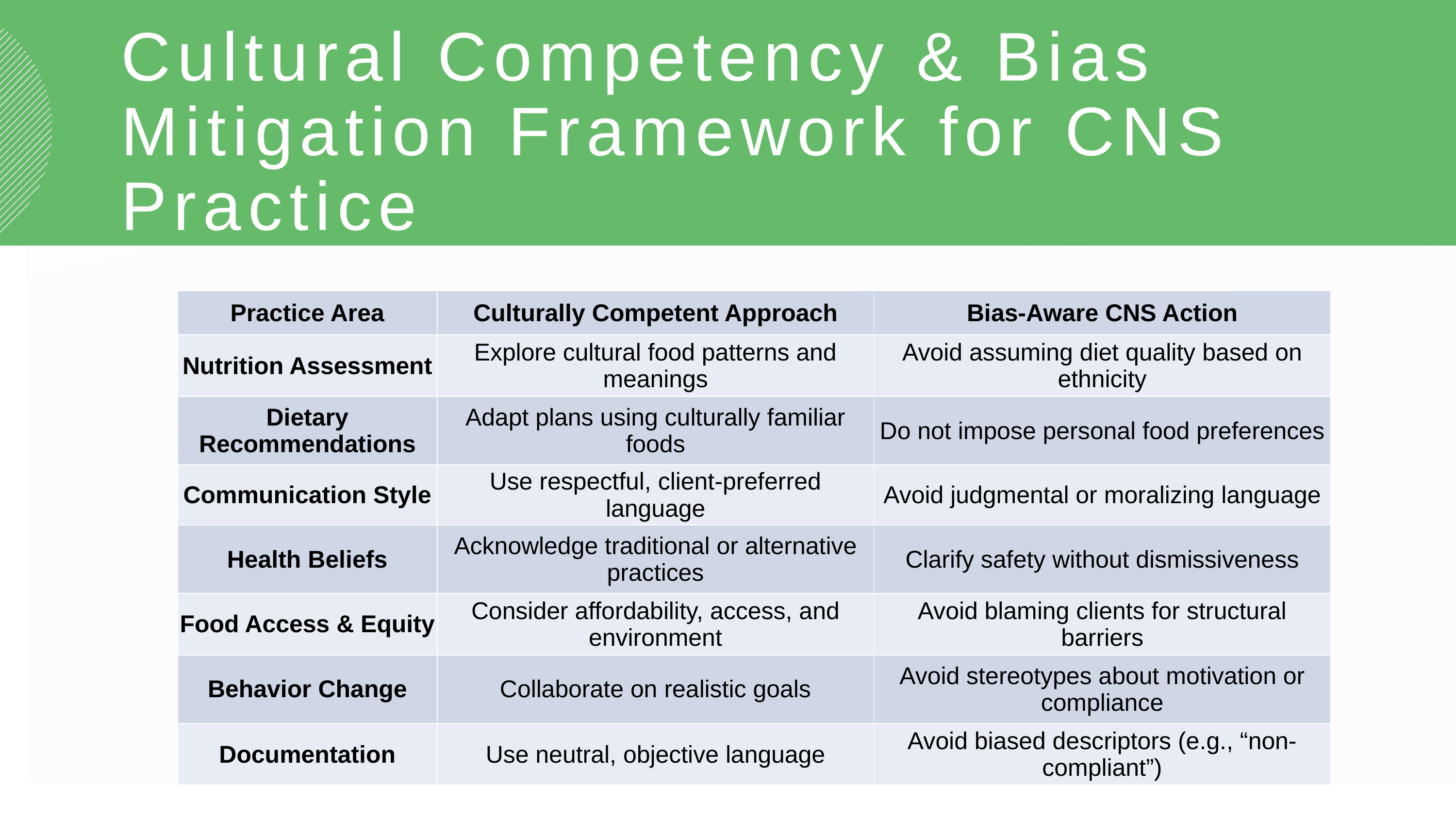

Cultural Competency & Bias Mitigation Framework for CNS Practice
| Practice Area | Culturally Competent Approach | Bias-Aware CNS Action |
| --- | --- | --- |
| Nutrition Assessment | Explore cultural food patterns and meanings | Avoid assuming diet quality based on ethnicity |
| Dietary Recommendations | Adapt plans using culturally familiar foods | Do not impose personal food preferences |
| Communication Style | Use respectful, client-preferred language | Avoid judgmental or moralizing language |
| Health Beliefs | Acknowledge traditional or alternative practices | Clarify safety without dismissiveness |
| Food Access & Equity | Consider affordability, access, and environment | Avoid blaming clients for structural barriers |
| Behavior Change | Collaborate on realistic goals | Avoid stereotypes about motivation or compliance |
| Documentation | Use neutral, objective language | Avoid biased descriptors (e.g., “non-compliant”) |